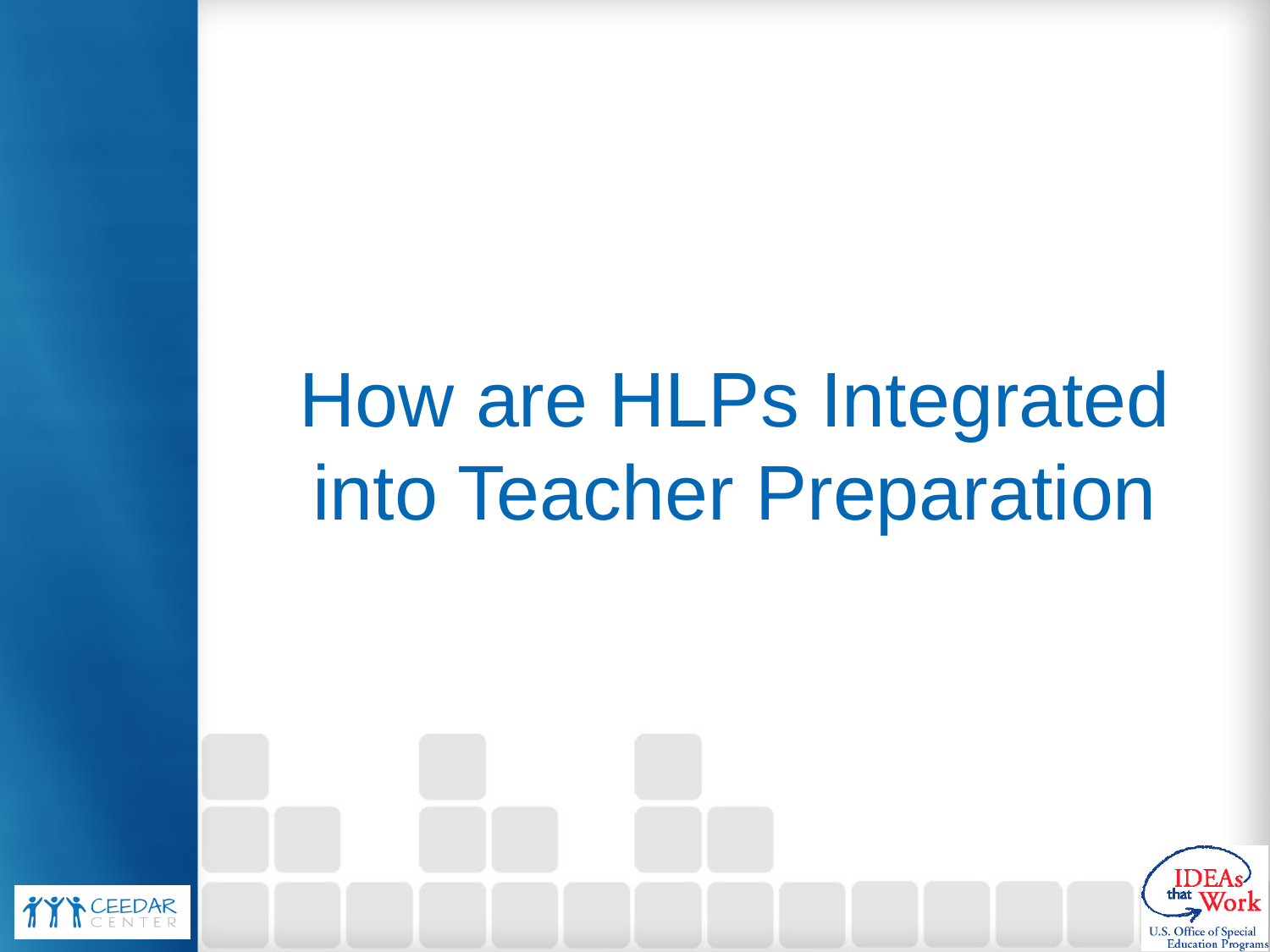

How are HLPs Integrated into Teacher Preparation